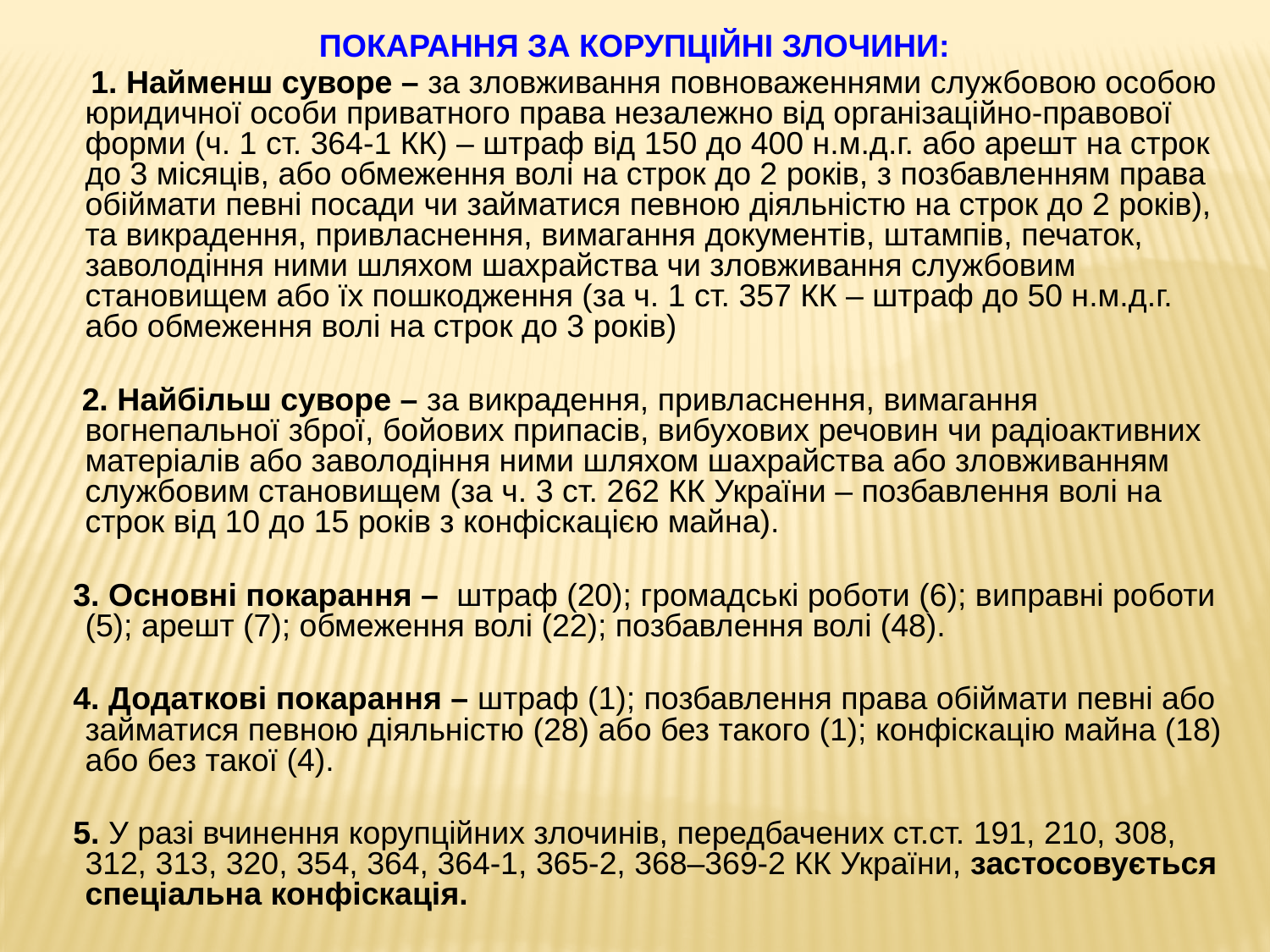

ПОКАРАННЯ ЗА КОРУПЦІЙНІ ЗЛОЧИНИ:
      1. Найменш суворе – за зловживання повноваженнями службовою особою юридичної особи приватного права незалежно від організаційно-правової форми (ч. 1 ст. 364-1 КК) – штраф від 150 до 400 н.м.д.г. або арешт на строк до 3 місяців, або обмеження волі на строк до 2 років, з позбавленням права обіймати певні посади чи займатися певною діяльністю на строк до 2 років), та викрадення, привласнення, вимагання документів, штампів, печаток, заволодіння ними шляхом шахрайства чи зловживання службовим становищем або їх пошкодження (за ч. 1 ст. 357 КК – штраф до 50 н.м.д.г. або обмеження волі на строк до 3 років)

     2. Найбільш суворе – за викрадення, привласнення, вимагання вогнепальної зброї, бойових припасів, вибухових речовин чи радіоактивних матеріалів або заволодіння ними шляхом шахрайства або зловживанням службовим становищем (за ч. 3 ст. 262 КК України – позбавлення волі на строк від 10 до 15 років з конфіскацією майна).

    3. Основні покарання –  штраф (20); громадські роботи (6); виправні роботи (5); арешт (7); обмеження волі (22); позбавлення волі (48).

    4. Додаткові покарання – штраф (1); позбавлення права обіймати певні або займатися певною діяльністю (28) або без такого (1); конфіскацію майна (18) або без такої (4).

    5. У разі вчинення корупційних злочинів, передбачених ст.ст. 191, 210, 308, 312, 313, 320, 354, 364, 364-1, 365-2, 368–369-2 КК України, застосовується спеціальна конфіскація.